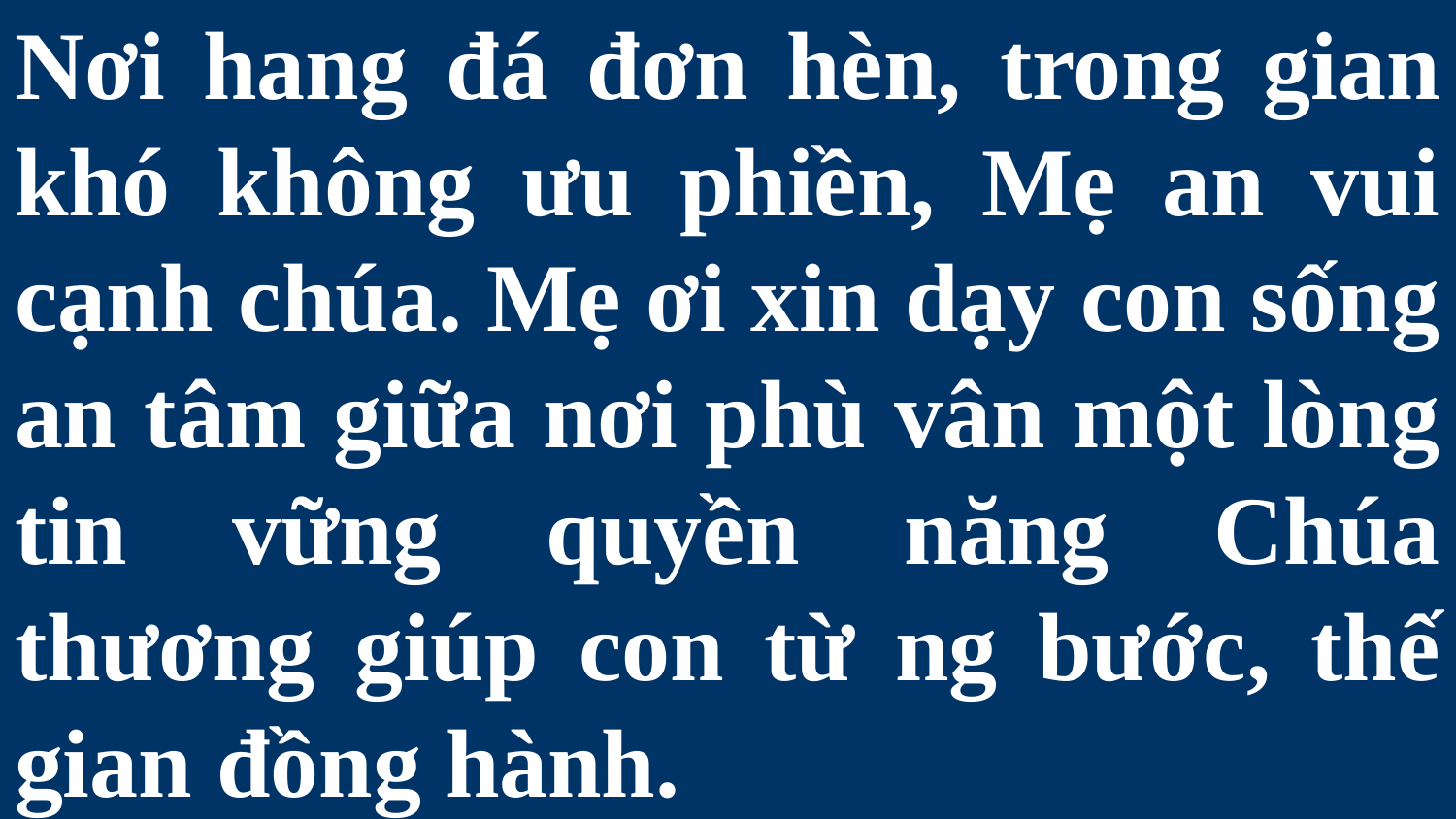

# Nơi hang đá đơn hèn, trong gian khó không ưu phiền, Mẹ an vui cạnh chúa. Mẹ ơi xin dạy con sống an tâm giữa nơi phù vân một lòng tin vững quyền năng Chúa thương giúp con từ ng bước, thế gian đồng hành.